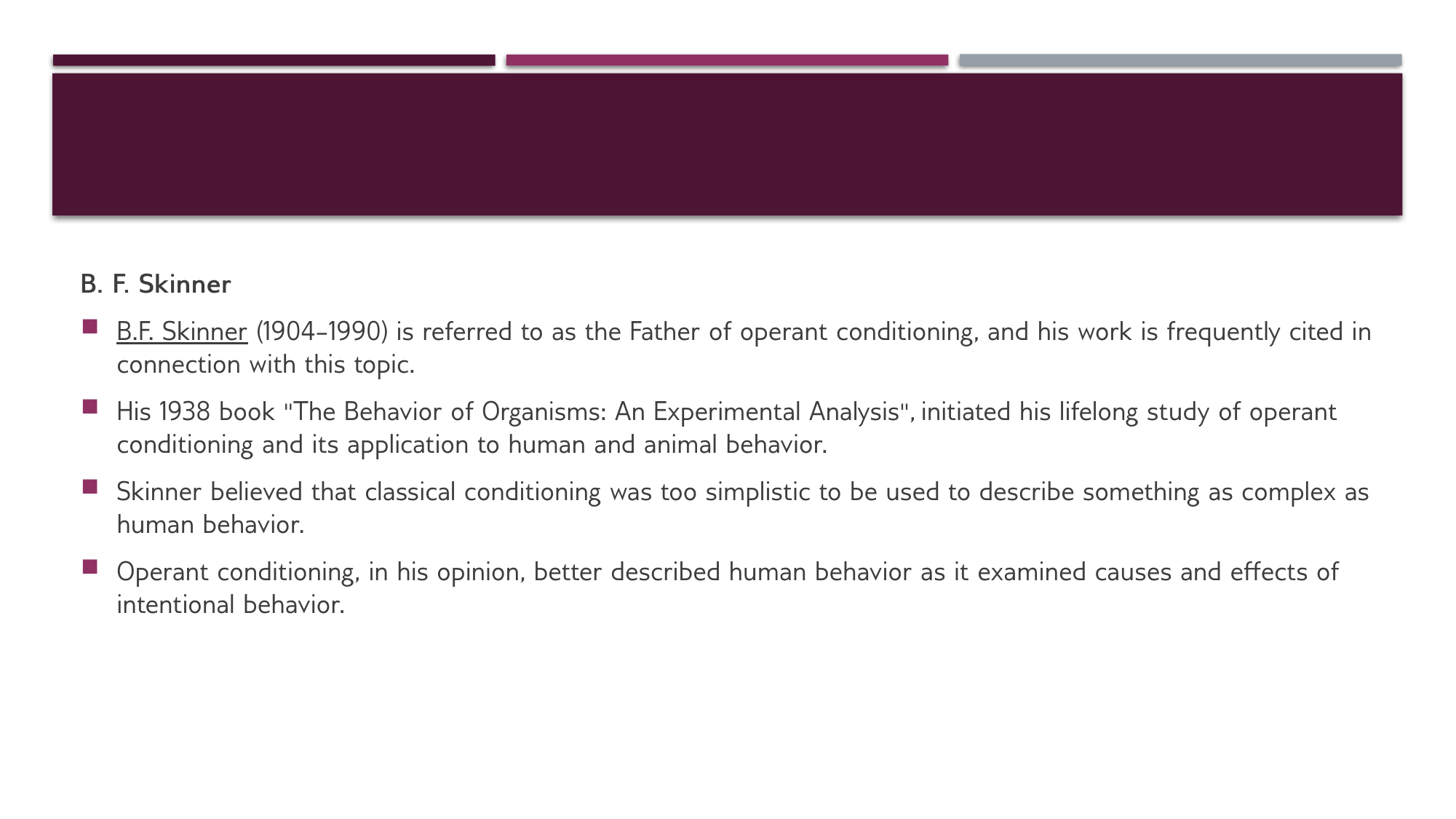

#
B. F. Skinner
B.F. Skinner (1904–1990) is referred to as the Father of operant conditioning, and his work is frequently cited in connection with this topic.
His 1938 book "The Behavior of Organisms: An Experimental Analysis", initiated his lifelong study of operant conditioning and its application to human and animal behavior.
Skinner believed that classical conditioning was too simplistic to be used to describe something as complex as human behavior.
Operant conditioning, in his opinion, better described human behavior as it examined causes and effects of intentional behavior.